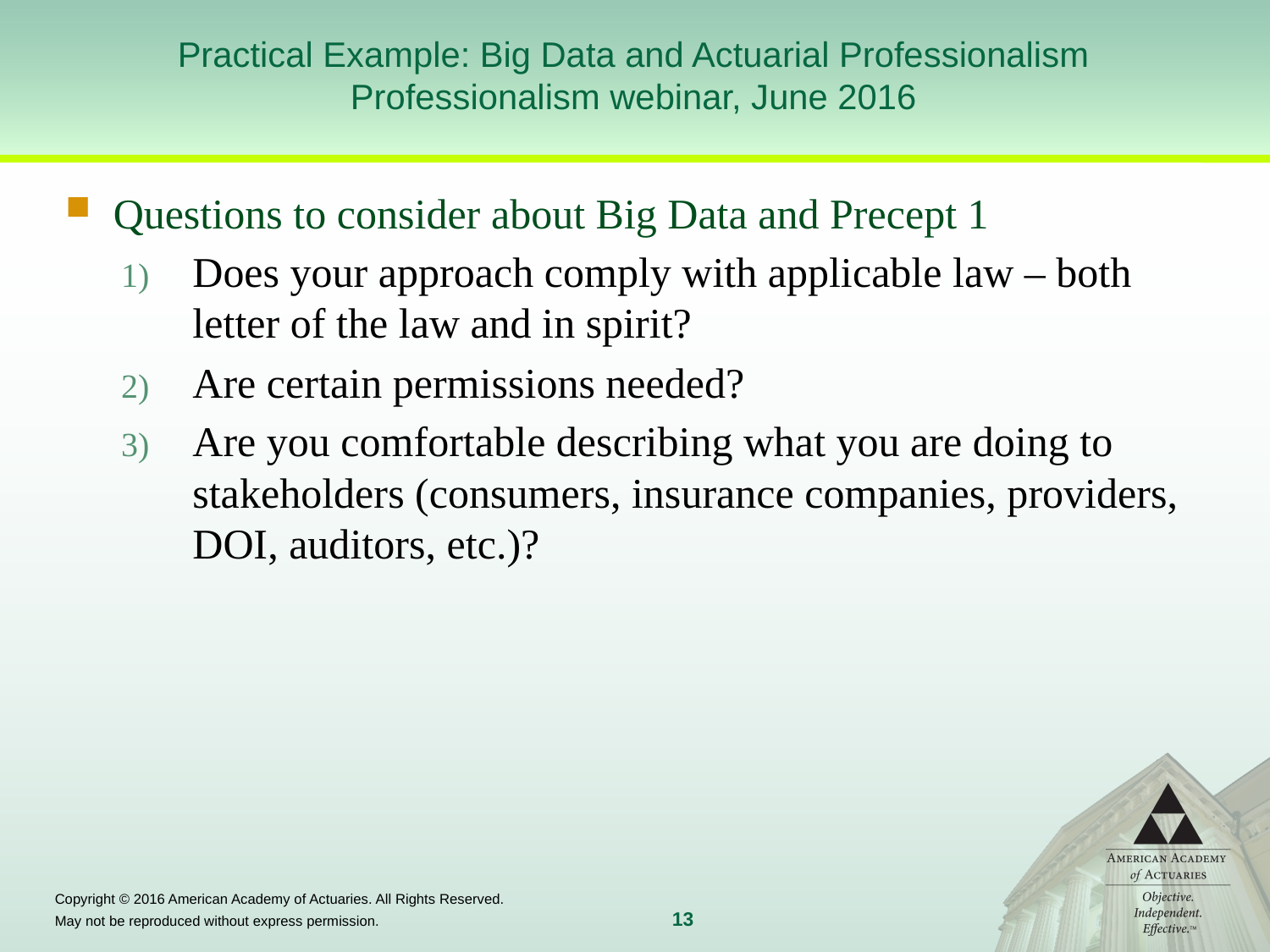

# Practical Example: Big Data and Actuarial Professionalism Professionalism webinar, June 2016
Questions to consider about Big Data and Precept 1
Does your approach comply with applicable law – both letter of the law and in spirit?
Are certain permissions needed?
Are you comfortable describing what you are doing to stakeholders (consumers, insurance companies, providers, DOI, auditors, etc.)?